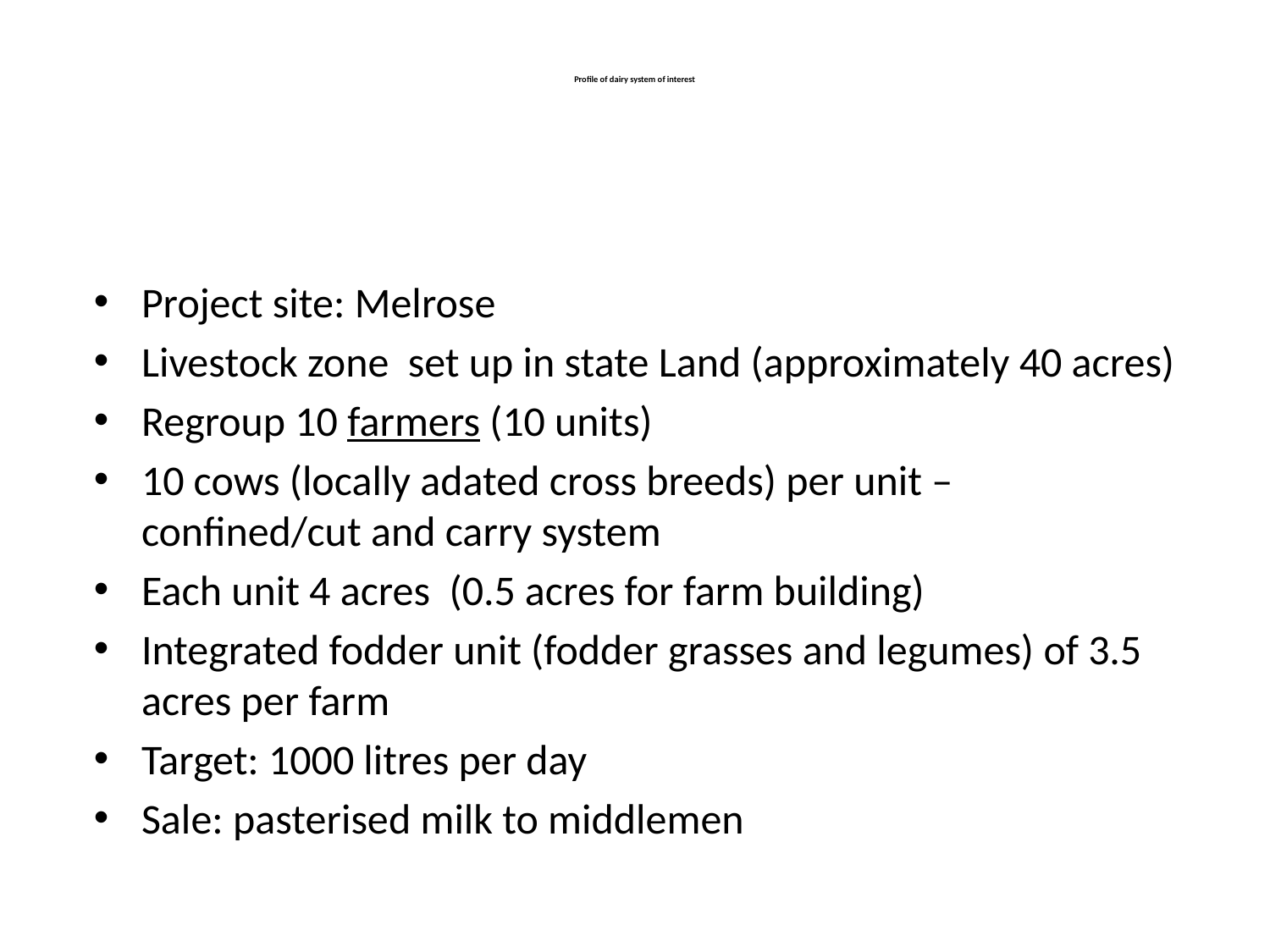

# Profile of dairy system of interest
Project site: Melrose
Livestock zone  set up in state Land (approximately 40 acres)
Regroup 10 farmers (10 units)
10 cows (locally adated cross breeds) per unit – confined/cut and carry system
Each unit 4 acres  (0.5 acres for farm building)
Integrated fodder unit (fodder grasses and legumes) of 3.5 acres per farm
Target: 1000 litres per day
Sale: pasterised milk to middlemen